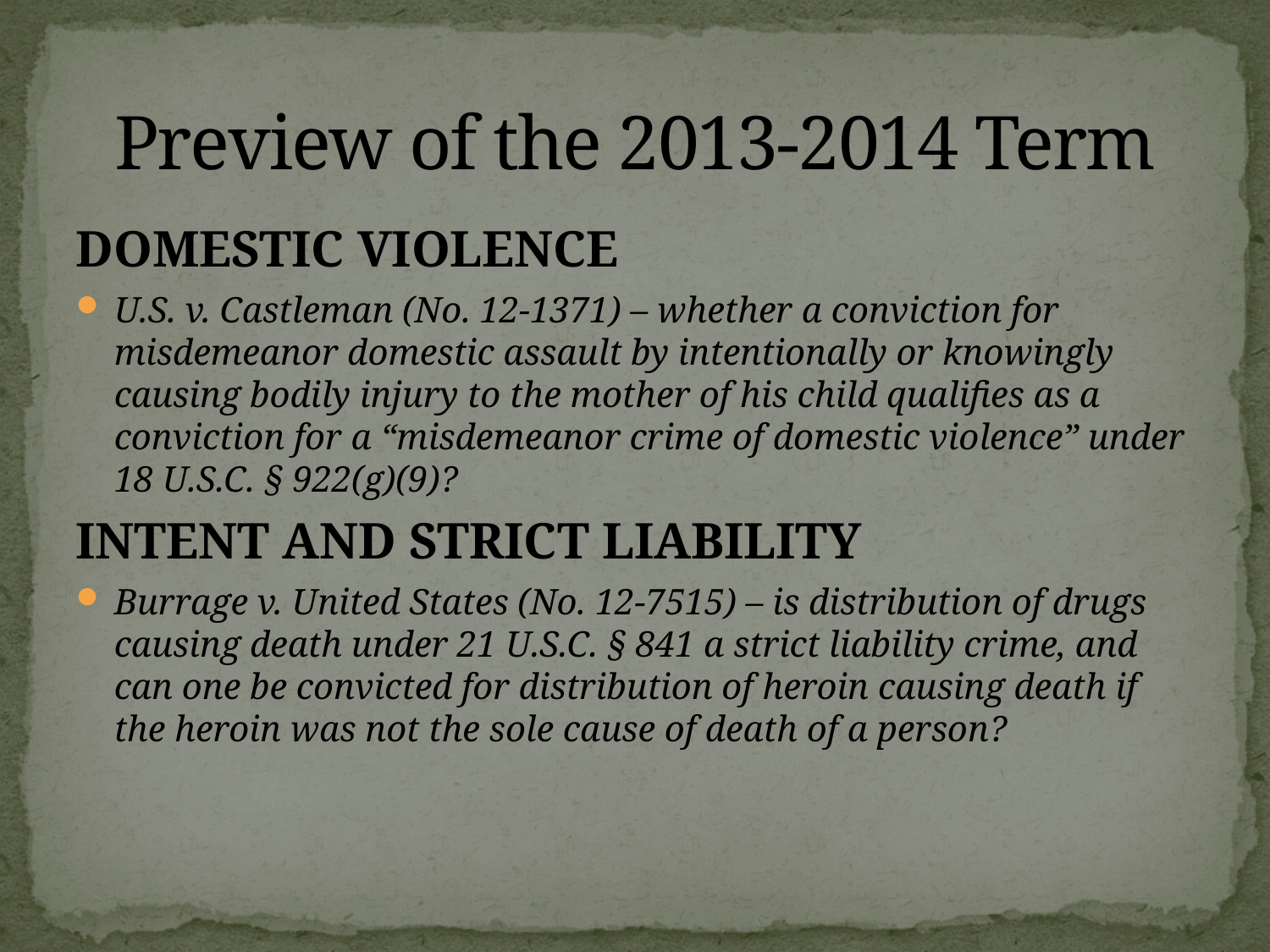

# Preview of the 2013-2014 Term
DOMESTIC VIOLENCE
U.S. v. Castleman (No. 12-1371) – whether a conviction for misdemeanor domestic assault by intentionally or knowingly causing bodily injury to the mother of his child qualifies as a conviction for a “misdemeanor crime of domestic violence” under 18 U.S.C. § 922(g)(9)?
INTENT AND STRICT LIABILITY
Burrage v. United States (No. 12-7515) – is distribution of drugs causing death under 21 U.S.C. § 841 a strict liability crime, and can one be convicted for distribution of heroin causing death if the heroin was not the sole cause of death of a person?